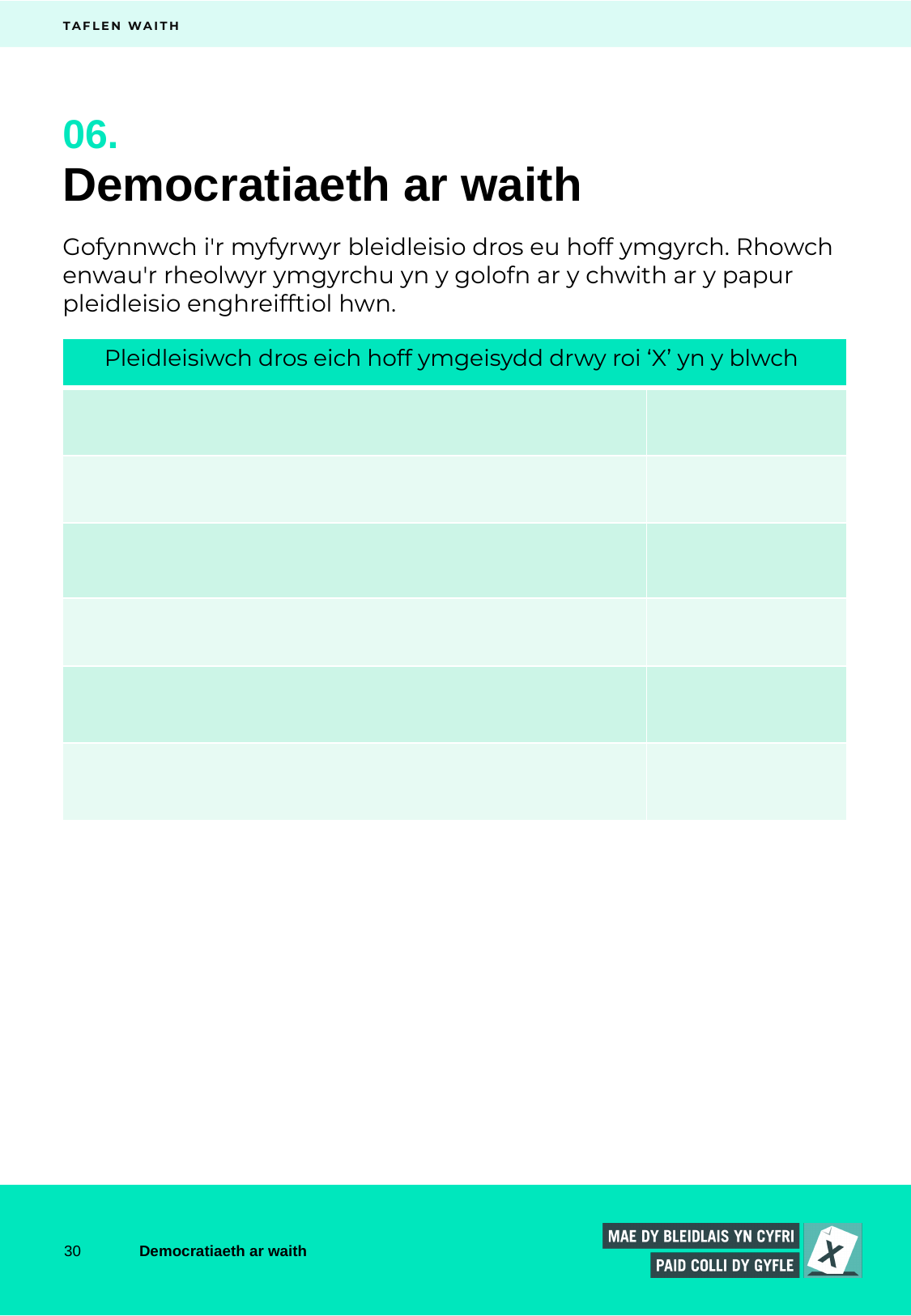

TAFLEN WAITH
06.
# Democratiaeth ar waith
Gofynnwch i'r myfyrwyr bleidleisio dros eu hoff ymgyrch. Rhowch enwau'r rheolwyr ymgyrchu yn y golofn ar y chwith ar y papur pleidleisio enghreifftiol hwn.
| Pleidleisiwch dros eich hoff ymgeisydd drwy roi ‘X’ yn y blwch |  |
| --- | --- |
|  |  |
|  |  |
|  |  |
|  |  |
|  |  |
|  |  |
30
Democratiaeth ar waith